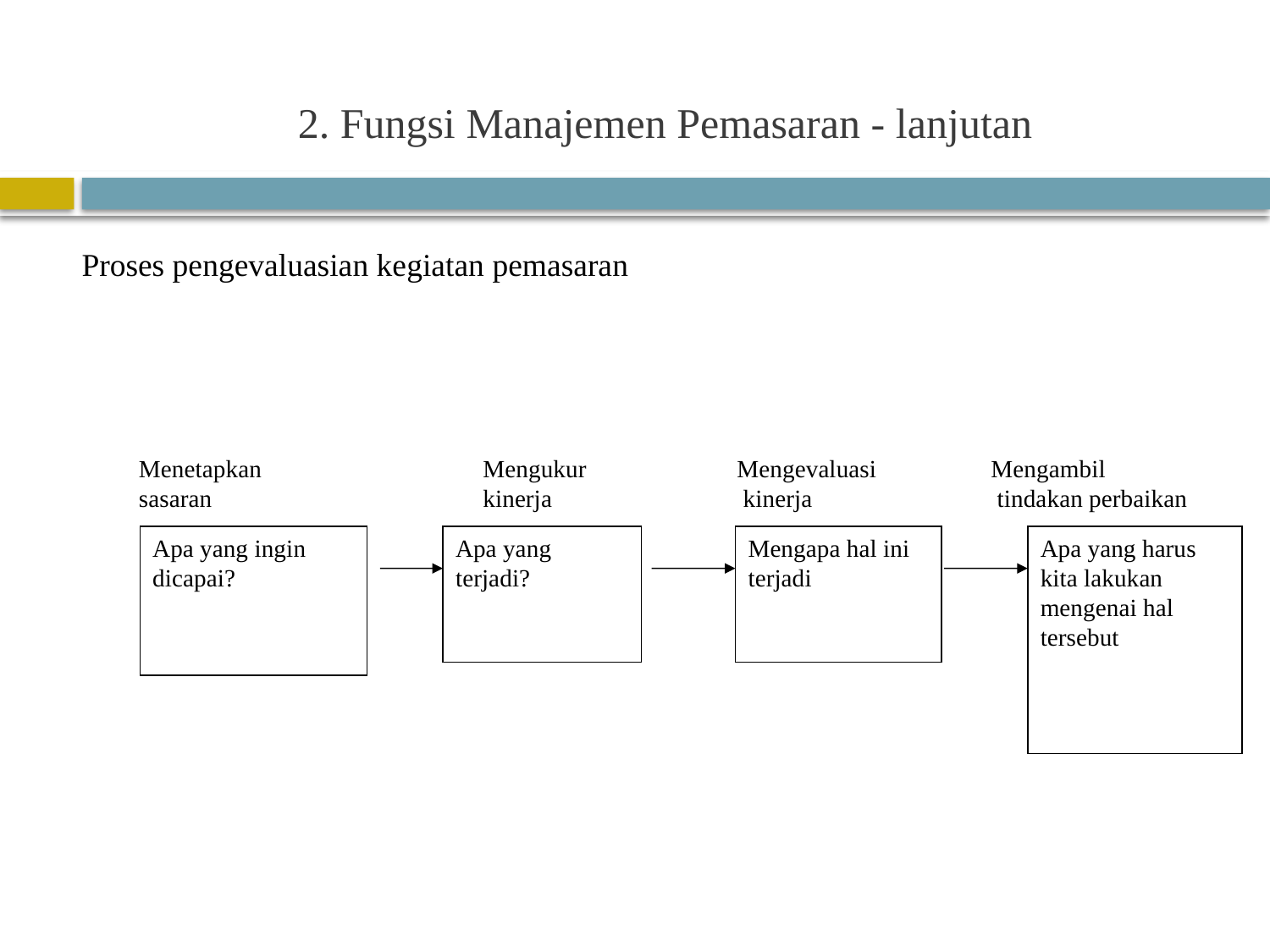

#
2. Fungsi Manajemen Pemasaran - lanjutan
Proses pengevaluasian kegiatan pemasaran

      Menetapkan                	Mengukur                	Mengevaluasi                  	Mengambil
      sasaran                      		kinerja                     	 kinerja                            	 tindakan perbaikan

Apa yang ingin dicapai?
Apa yang terjadi?
Mengapa hal ini terjadi
Apa yang harus kita lakukan mengenai hal tersebut